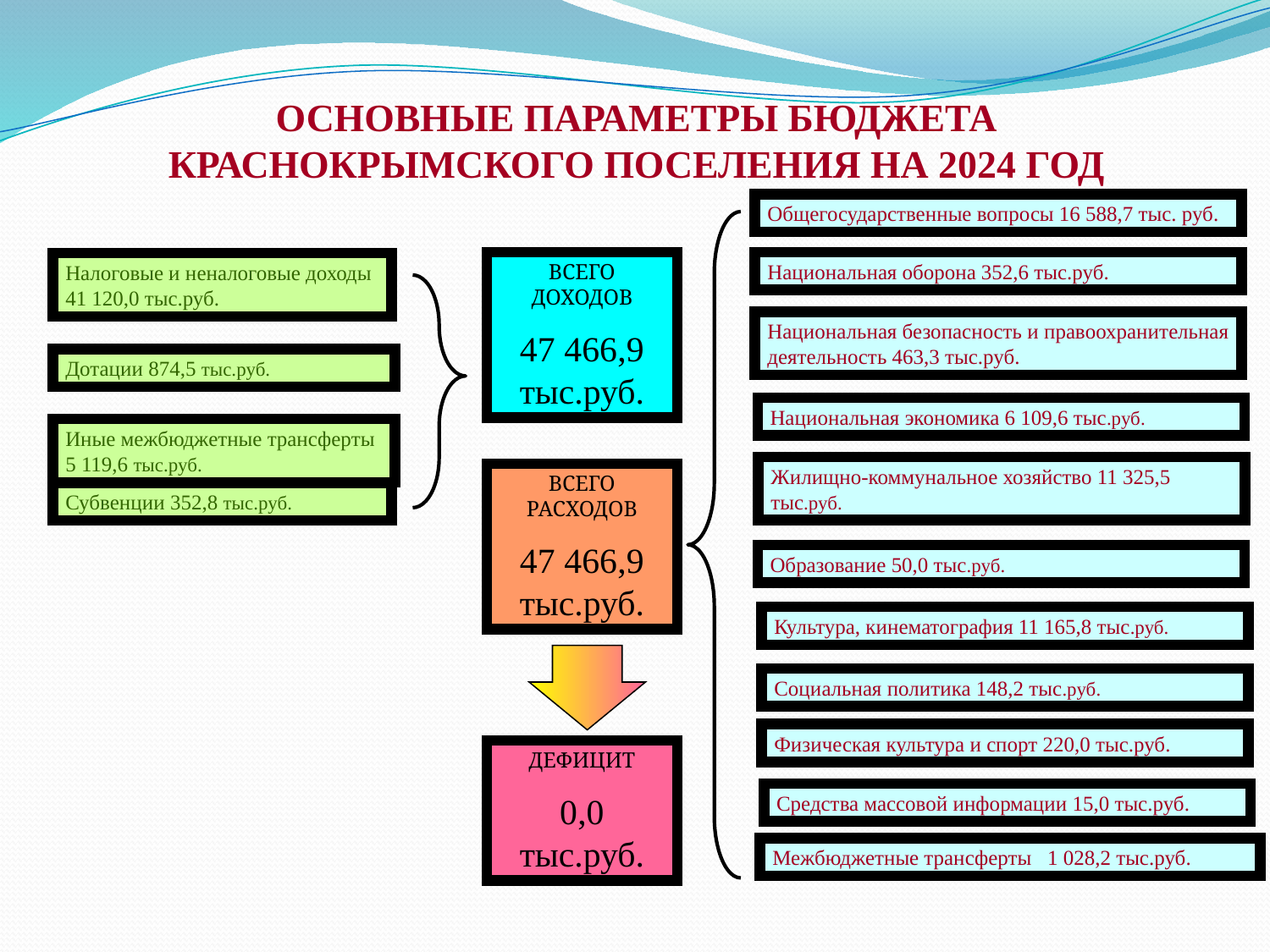

# ОСНОВНЫЕ ПАРАМЕТРЫ БЮДЖЕТА КРАСНОКРЫМСКОГО ПОСЕЛЕНИЯ НА 2024 ГОД
Общегосударственные вопросы 16 588,7 тыс. руб.

ВСЕГО ДОХОДОВ
47 466,9 тыс.руб.
Национальная оборона 352,6 тыс.руб.
Налоговые и неналоговые доходы  41 120,0 тыс.руб.

Национальная безопасность и правоохранительная деятельность 463,3 тыс.руб.
Дотации 874,5 тыс.руб.
Национальная экономика 6 109,6 тыс.руб.
Иные межбюджетные трансферты 5 119,6 тыс.руб.
Жилищно-коммунальное хозяйство 11 325,5 тыс.руб.
ВСЕГО РАСХОДОВ
47 466,9 тыс.руб.
Субвенции 352,8 тыс.руб.
Образование 50,0 тыс.руб.
Культура, кинематография 11 165,8 тыс.руб.

Социальная политика 148,2 тыс.руб.
Физическая культура и спорт 220,0 тыс.руб.
ДЕФИЦИТ
0,0 тыс.руб.
Средства массовой информации 15,0 тыс.руб.
Межбюджетные трансферты   1 028,2 тыс.руб.